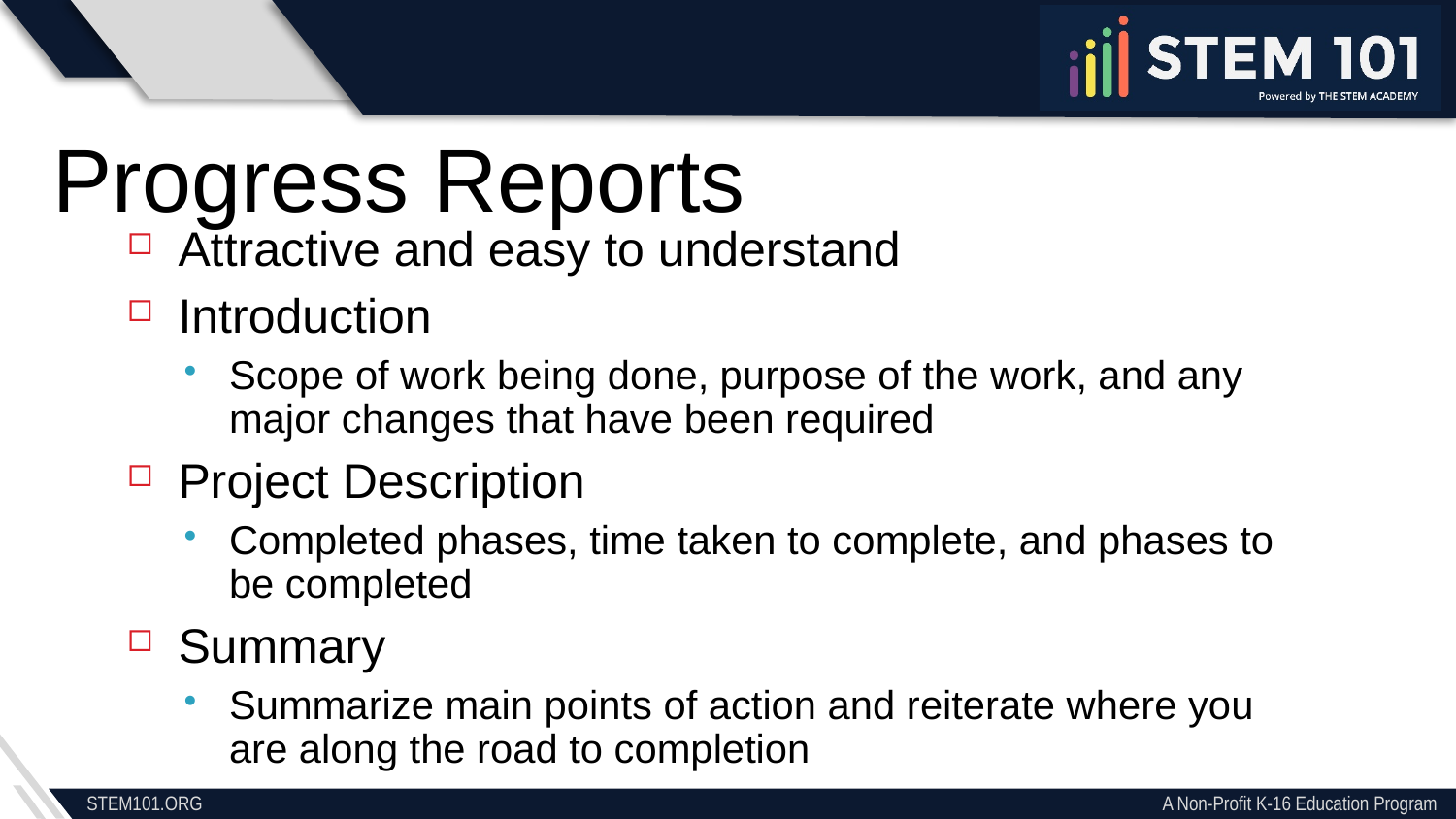

Progress Reports
Attractive and easy to understand
Introduction
Scope of work being done, purpose of the work, and any major changes that have been required
Project Description
Completed phases, time taken to complete, and phases to be completed
Summary
Summarize main points of action and reiterate where you are along the road to completion